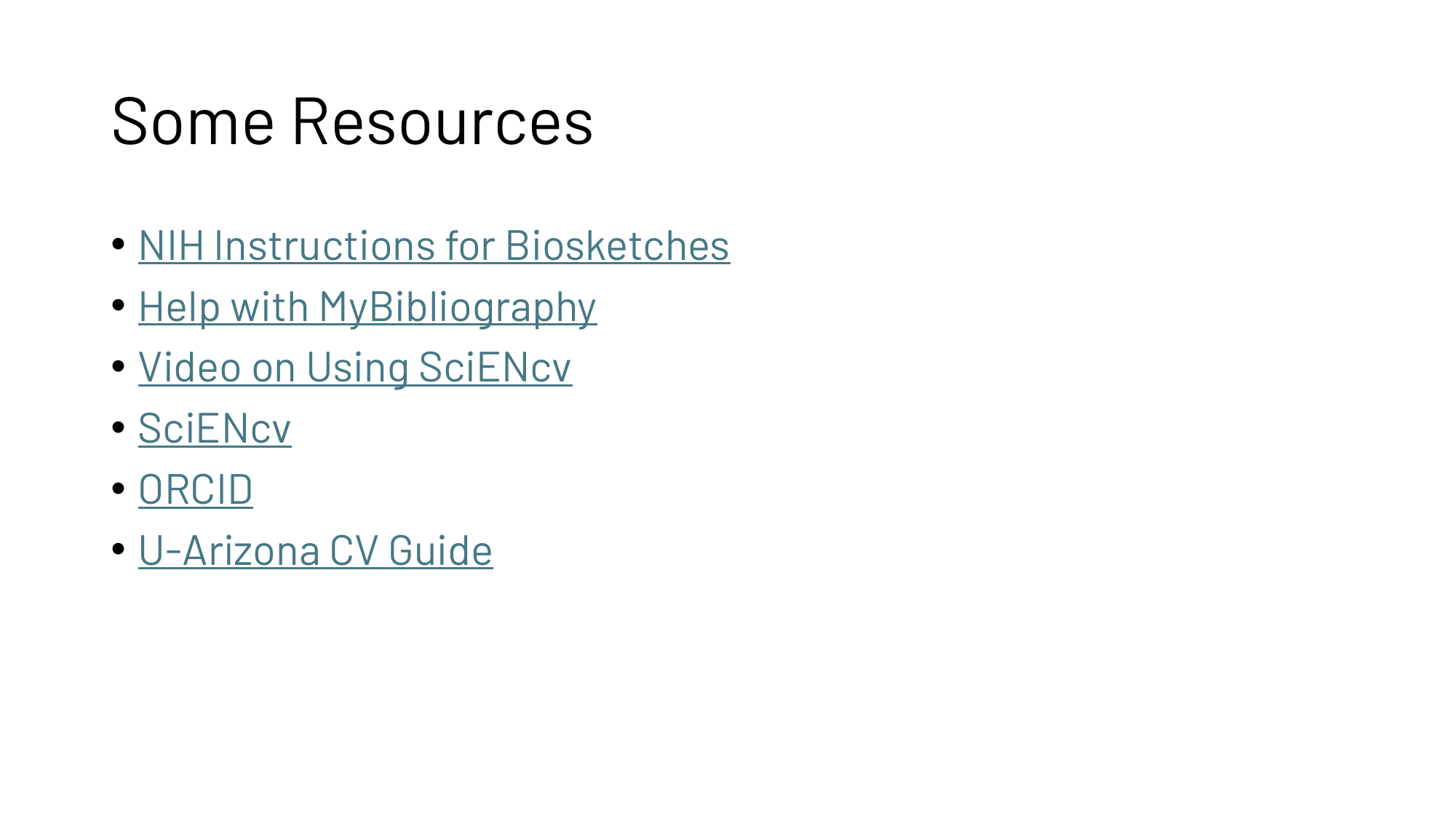

# Some Resources
NIH Instructions for Biosketches
Help with MyBibliography
Video on Using SciENcv
SciENcv
ORCID
U-Arizona CV Guide